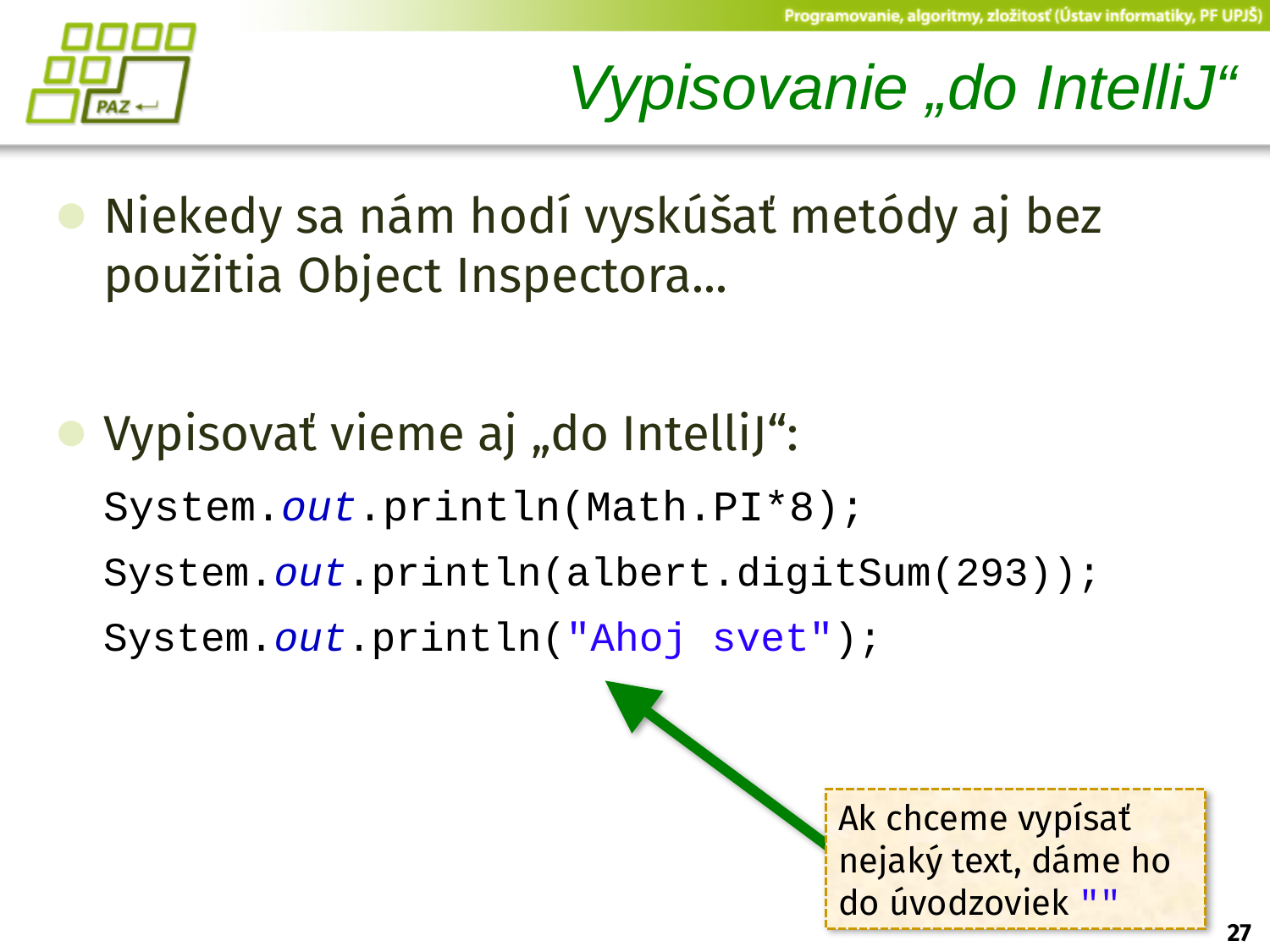

# Vypisovanie „do IntelliJ“
Niekedy sa nám hodí vyskúšať metódy aj bez použitia Object Inspectora...

Vypisovať vieme aj „do IntelliJ“:
	System.out.println(Math.PI*8);
	System.out.println(albert.digitSum(293));
	System.out.println("Ahoj svet");

Ak chceme vypísať nejaký text, dáme ho do úvodzoviek ""